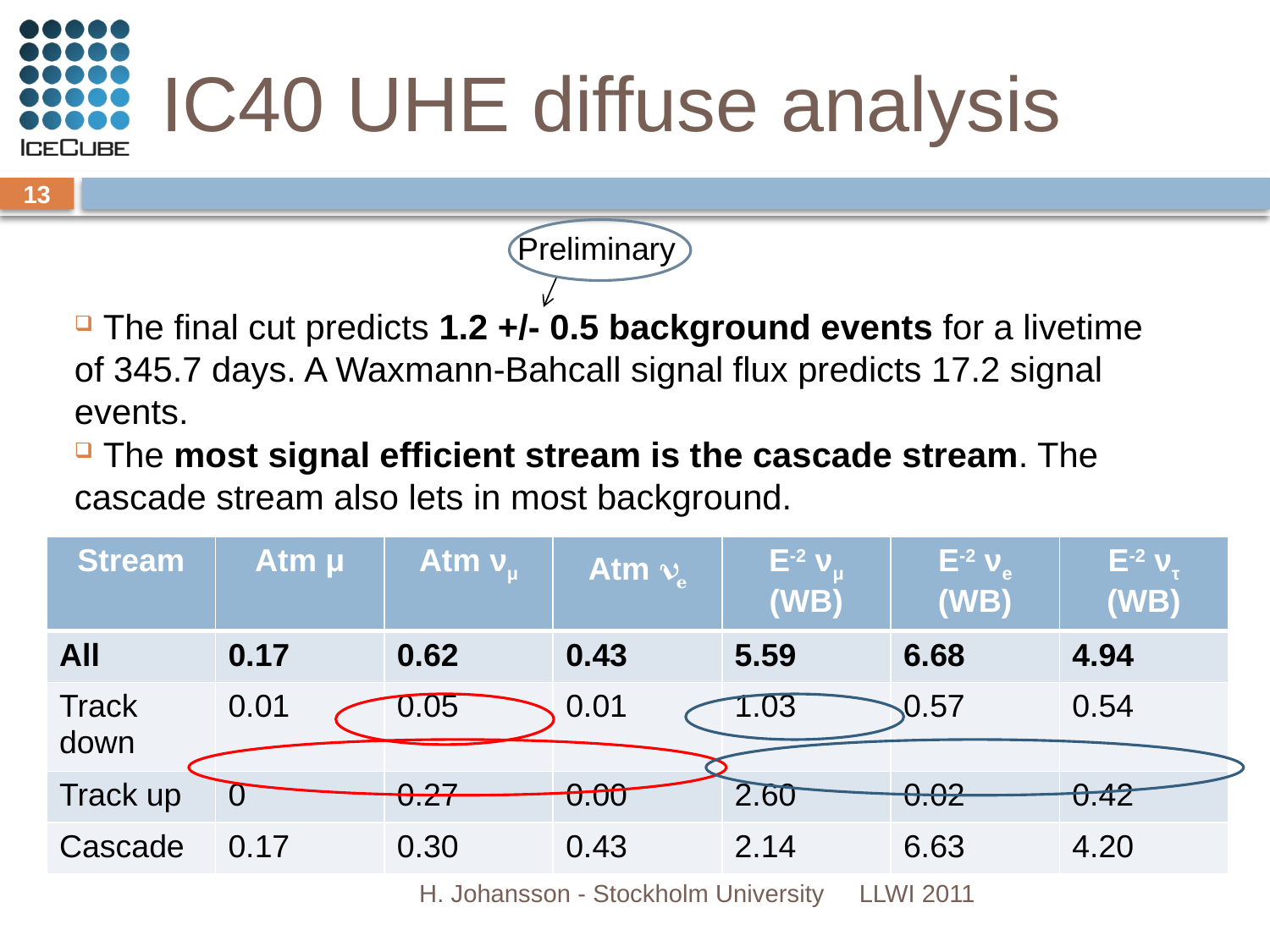

# IC40 UHE diffuse analysis
13

Preliminary
 The final cut predicts 1.2 +/- 0.5 background events for a livetime of 345.7 days. A Waxmann-Bahcall signal flux predicts 17.2 signal events.
 The most signal efficient stream is the cascade stream. The cascade stream also lets in most background.
| Stream | Atm μ | Atm νμ | Atm νe | E-2 νμ (WB) | E-2 νe (WB) | E-2 ντ (WB) |
| --- | --- | --- | --- | --- | --- | --- |
| All | 0.17 | 0.62 | 0.43 | 5.59 | 6.68 | 4.94 |
| Track down | 0.01 | 0.05 | 0.01 | 1.03 | 0.57 | 0.54 |
| Track up | 0 | 0.27 | 0.00 | 2.60 | 0.02 | 0.42 |
| Cascade | 0.17 | 0.30 | 0.43 | 2.14 | 6.63 | 4.20 |

H. Johansson - Stockholm University
LLWI 2011